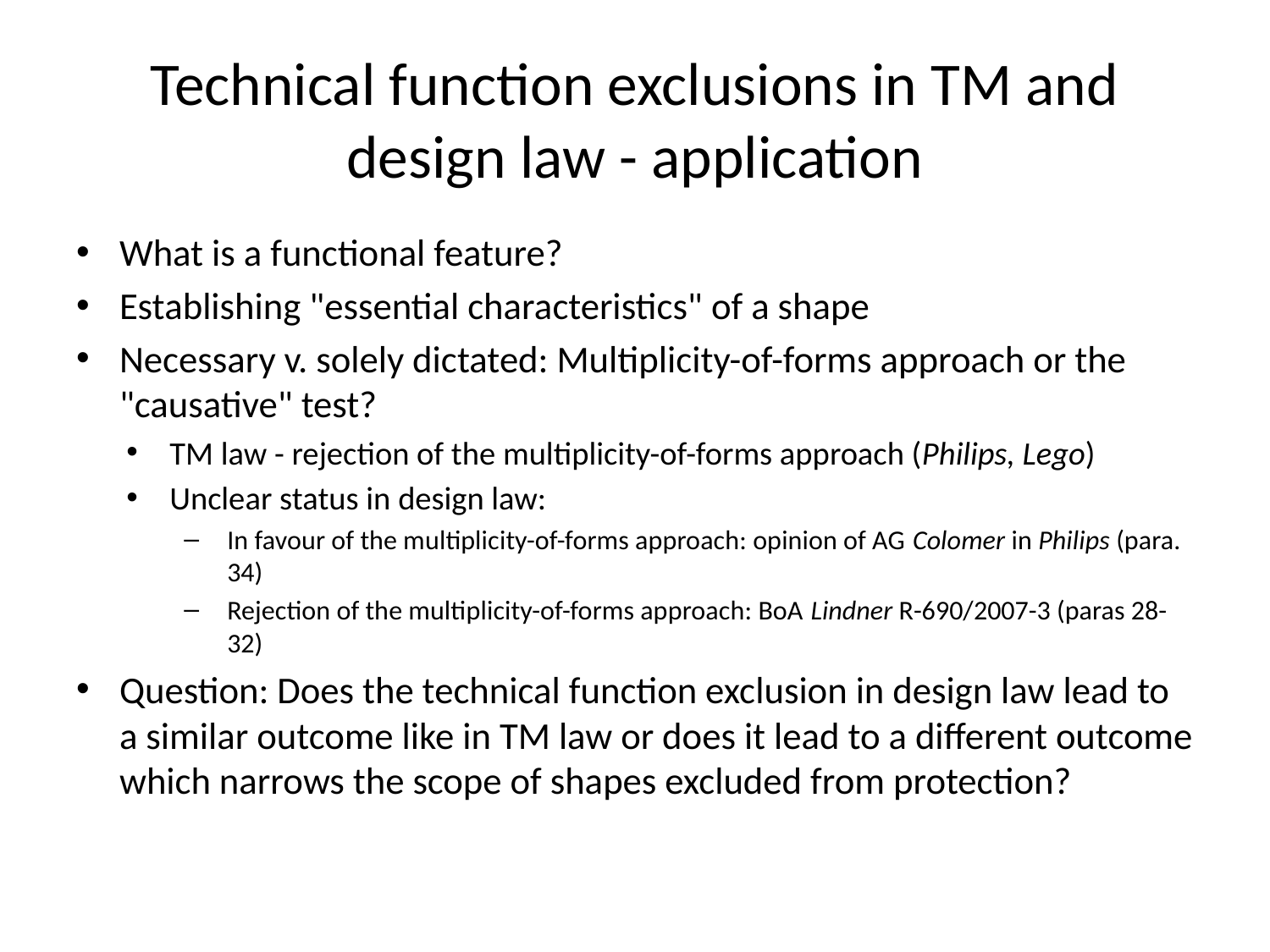

# Technical function exclusions in TM and design law - application
What is a functional feature?
Establishing "essential characteristics" of a shape
Necessary v. solely dictated: Multiplicity-of-forms approach or the "causative" test?
TM law - rejection of the multiplicity-of-forms approach (Philips, Lego)
Unclear status in design law:
In favour of the multiplicity-of-forms approach: opinion of AG Colomer in Philips (para. 34)
Rejection of the multiplicity-of-forms approach: BoA Lindner R-690/2007-3 (paras 28-32)
Question: Does the technical function exclusion in design law lead to a similar outcome like in TM law or does it lead to a different outcome which narrows the scope of shapes excluded from protection?